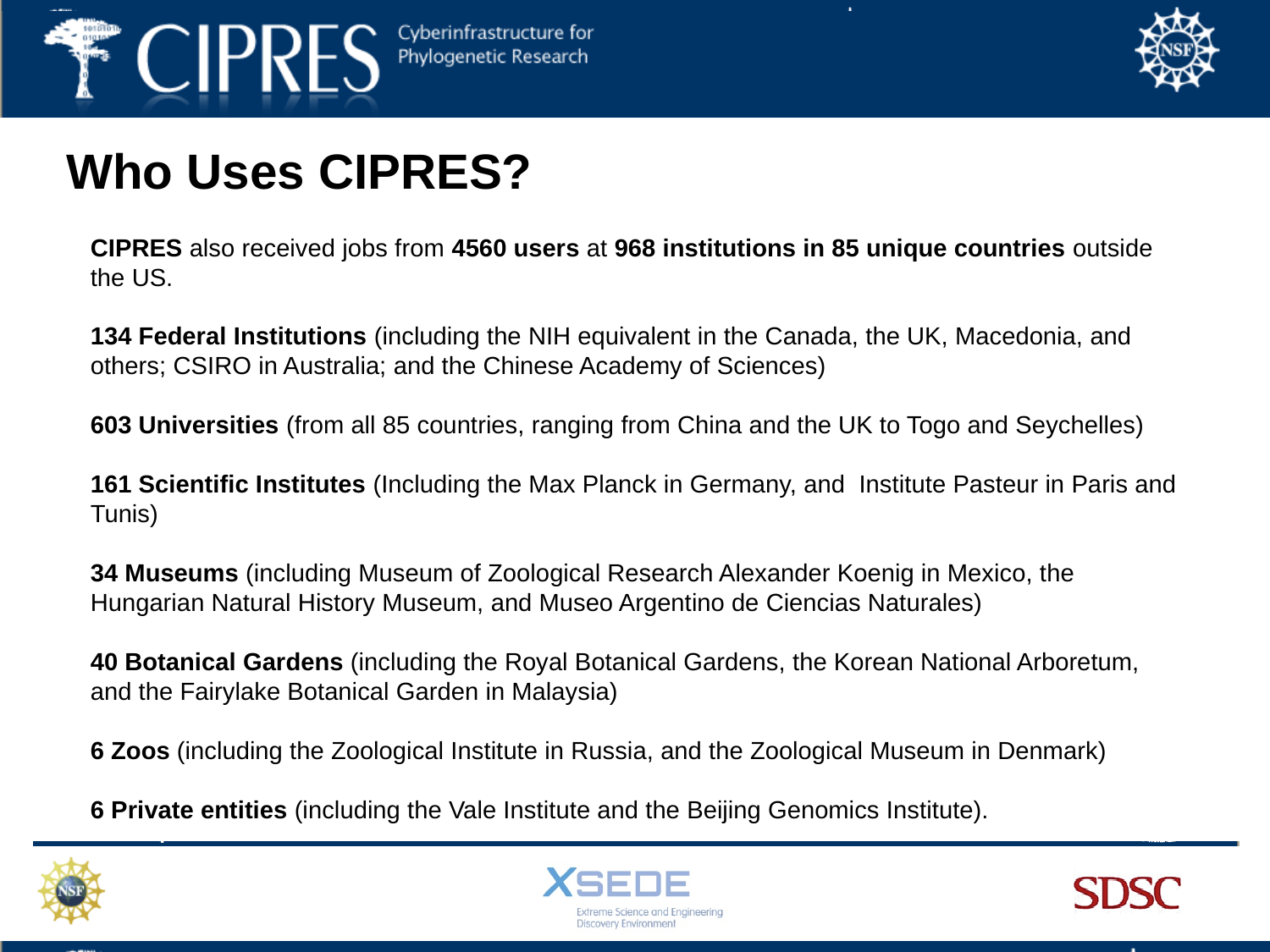

Who Uses CIPRES?

CIPRES also received jobs from 4560 users at 968 institutions in 85 unique countries outside the US.

134 Federal Institutions (including the NIH equivalent in the Canada, the UK, Macedonia, and others; CSIRO in Australia; and the Chinese Academy of Sciences)

603 Universities (from all 85 countries, ranging from China and the UK to Togo and Seychelles)

161 Scientific Institutes (Including the Max Planck in Germany, and  Institute Pasteur in Paris and Tunis)

34 Museums (including Museum of Zoological Research Alexander Koenig in Mexico, the Hungarian Natural History Museum, and Museo Argentino de Ciencias Naturales)

40 Botanical Gardens (including the Royal Botanical Gardens, the Korean National Arboretum, and the Fairylake Botanical Garden in Malaysia)

6 Zoos (including the Zoological Institute in Russia, and the Zoological Museum in Denmark)

6 Private entities (including the Vale Institute and the Beijing Genomics Institute).